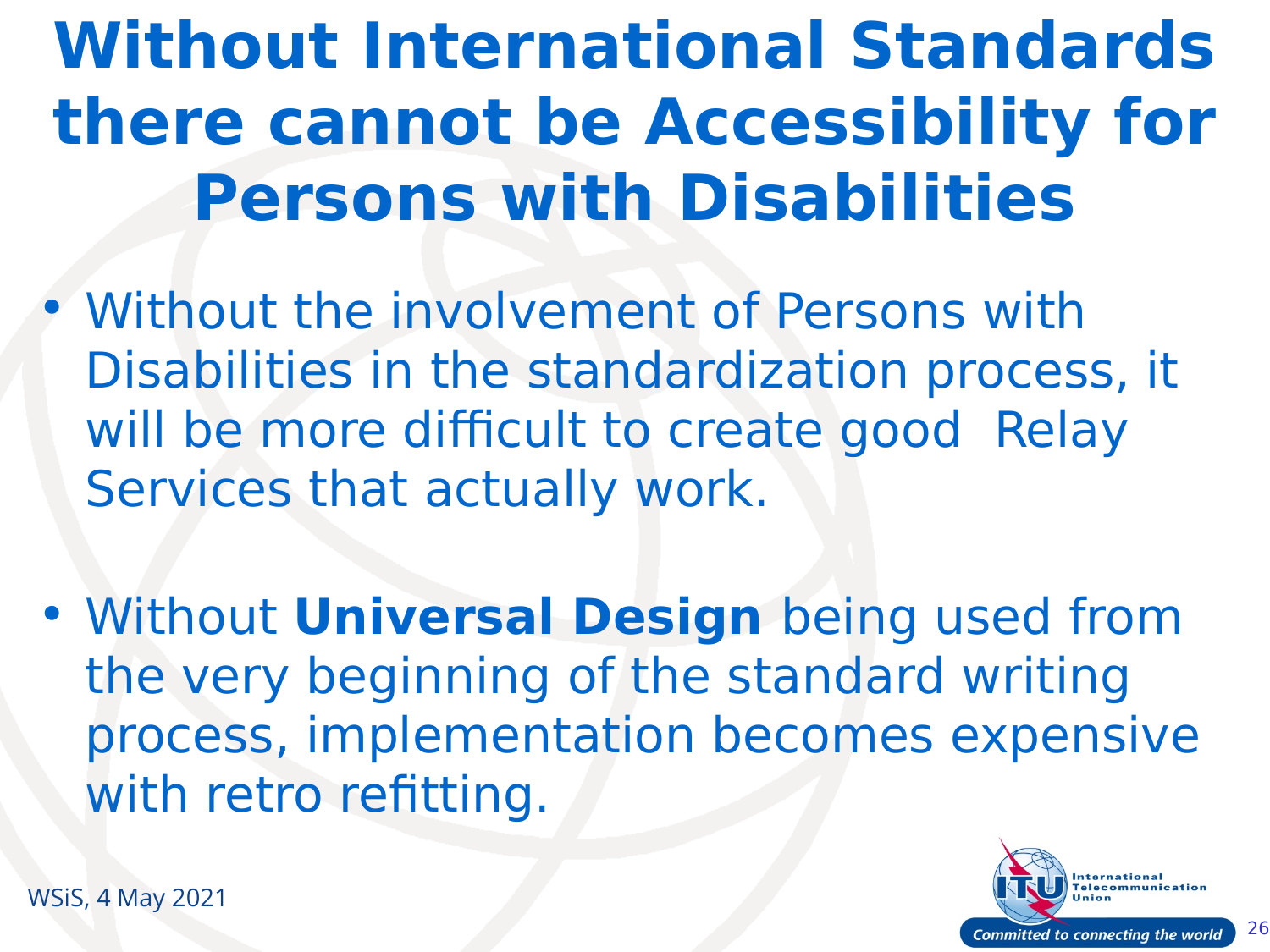

# Without International Standards there cannot be Accessibility for Persons with Disabilities

Without the involvement of Persons with Disabilities in the standardization process, it will be more difficult to create good  Relay Services that actually work.
Without Universal Design being used from the very beginning of the standard writing process, implementation becomes expensive with retro refitting.

WSiS, 4 May 2021
26